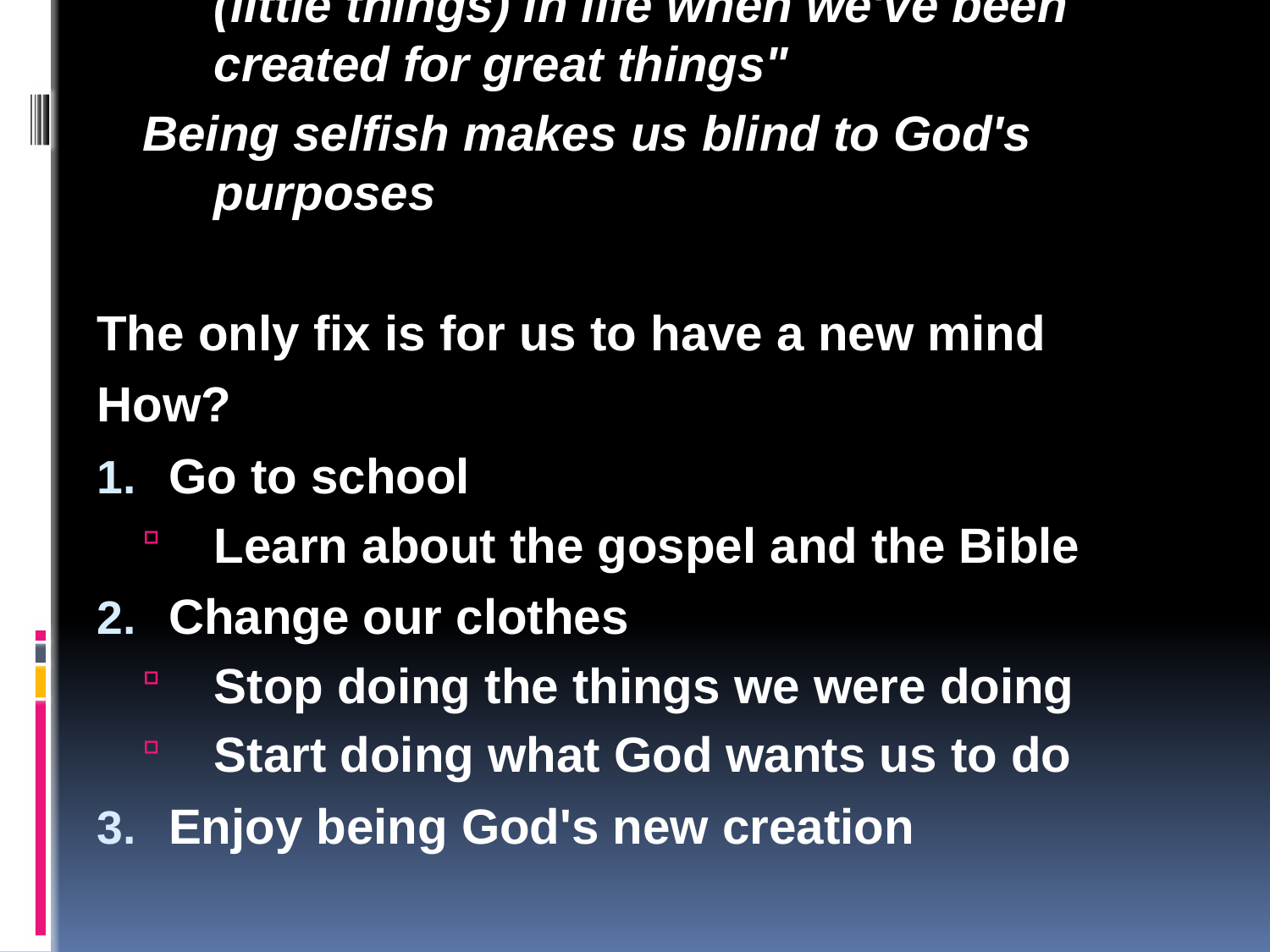

Ephesians 4: The gold, the girls/guys and the glory

Without God, our thinking is all wrong
Everyone in the church used to live however they felt like and did lots of wrong things
Paul demands that the people change how they are living
Their "having fun" was useless and meant nothing
They shouldn't follow what everyone else was doing, but what God wanted
What types of wrong things were they doing?
Wanting lots of money and stuff - the gold
The guys / girls - always chasing more conquests
Glory - chasing power
Being selfish
"Pride takes you from God and lust binds you to yourself"
"We are attracted to the trifles and trinkets (little things) in life when we've been created for great things"
Being selfish makes us blind to God's purposes

The only fix is for us to have a new mind
How?
Go to school
Learn about the gospel and the Bible
Change our clothes
Stop doing the things we were doing
Start doing what God wants us to do
Enjoy being God's new creation